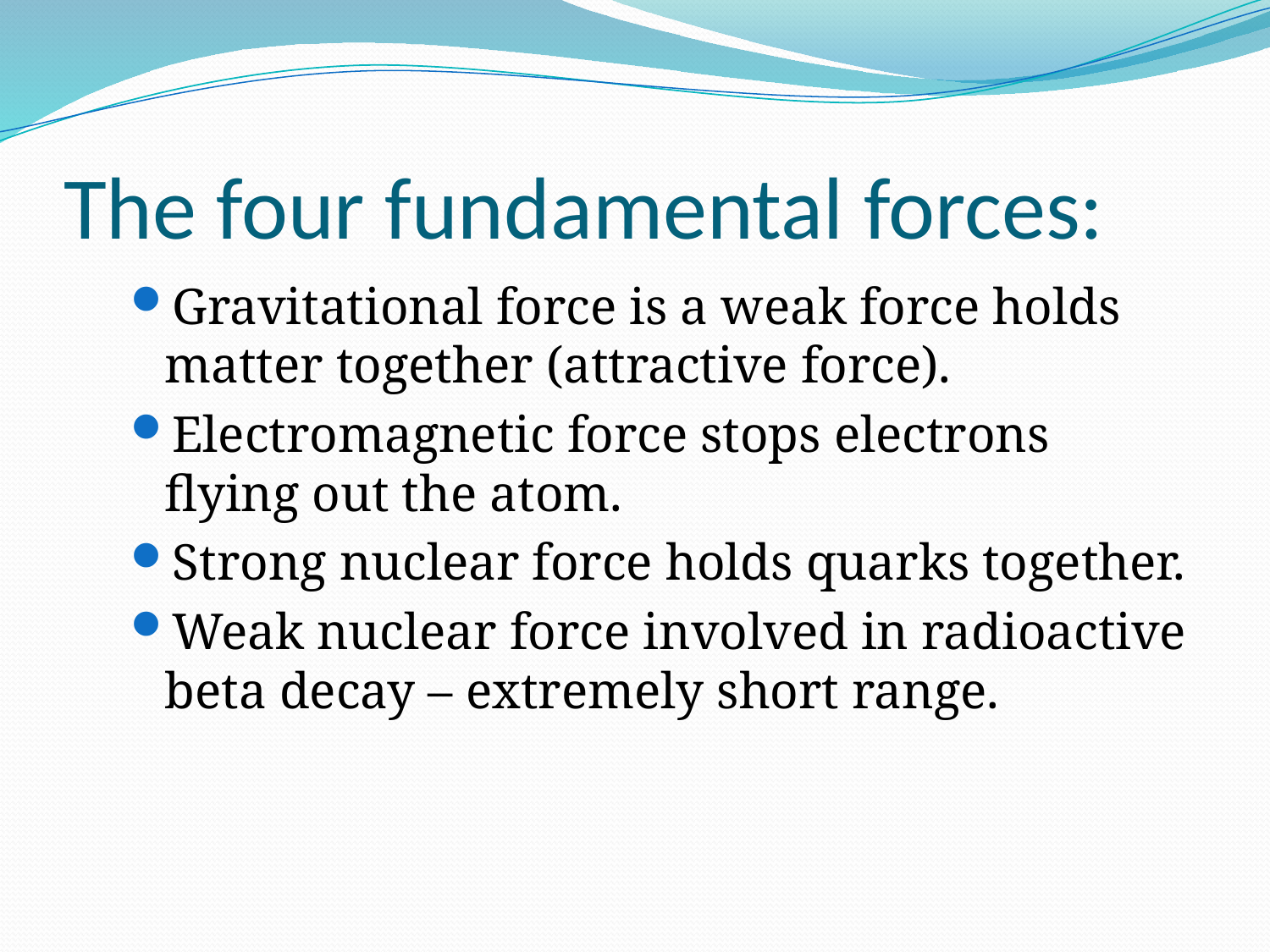

# The four fundamental forces:
Gravitational force is a weak force holds matter together (attractive force).
Electromagnetic force stops electrons flying out the atom.
Strong nuclear force holds quarks together.
Weak nuclear force involved in radioactive beta decay – extremely short range.